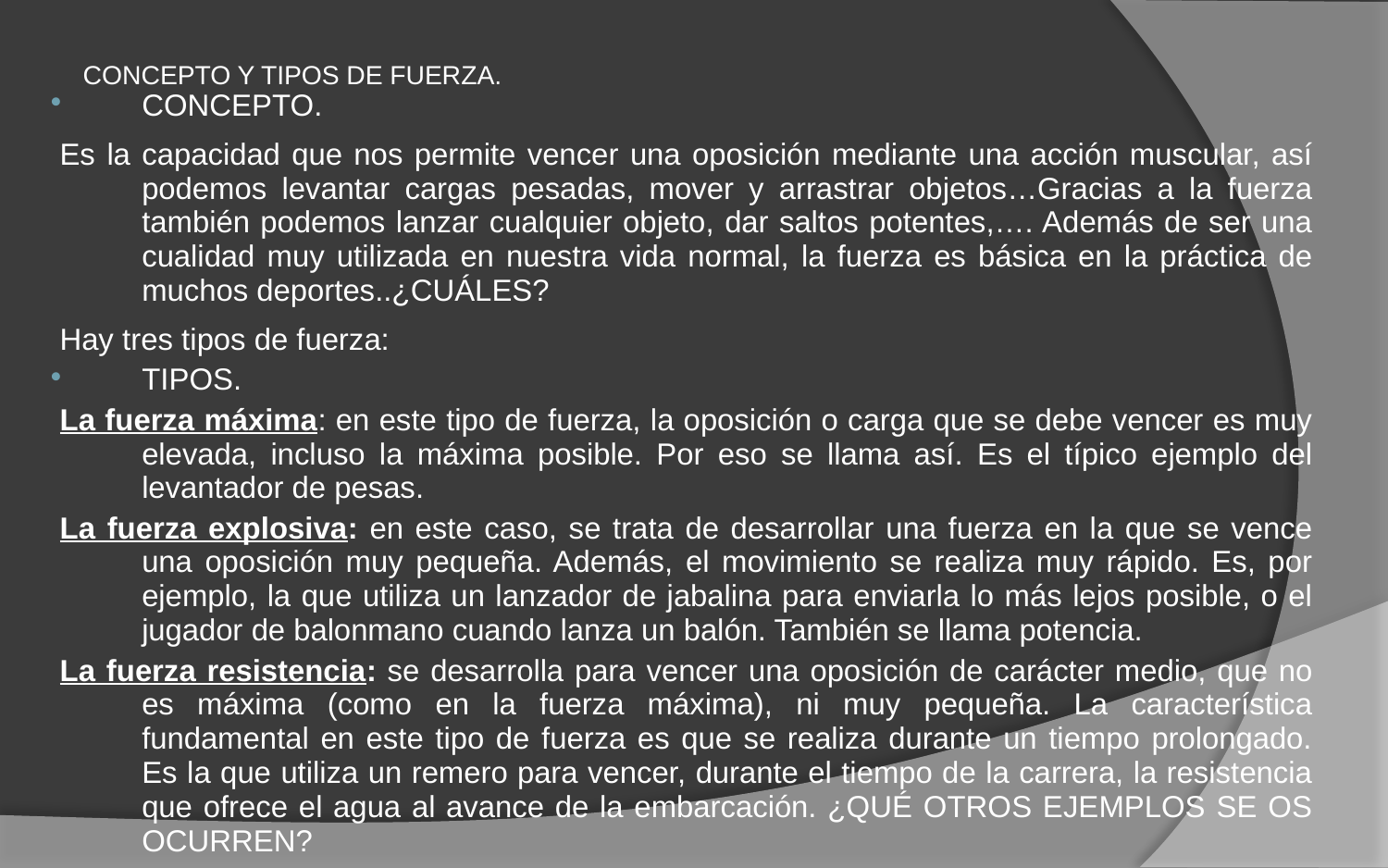

CONCEPTO Y TIPOS DE FUERZA.
CONCEPTO.
Es la capacidad que nos permite vencer una oposición mediante una acción muscular, así podemos levantar cargas pesadas, mover y arrastrar objetos…Gracias a la fuerza también podemos lanzar cualquier objeto, dar saltos potentes,…. Además de ser una cualidad muy utilizada en nuestra vida normal, la fuerza es básica en la práctica de muchos deportes..¿CUÁLES?
Hay tres tipos de fuerza:
TIPOS.
La fuerza máxima: en este tipo de fuerza, la oposición o carga que se debe vencer es muy elevada, incluso la máxima posible. Por eso se llama así. Es el típico ejemplo del levantador de pesas.
La fuerza explosiva: en este caso, se trata de desarrollar una fuerza en la que se vence una oposición muy pequeña. Además, el movimiento se realiza muy rápido. Es, por ejemplo, la que utiliza un lanzador de jabalina para enviarla lo más lejos posible, o el jugador de balonmano cuando lanza un balón. También se llama potencia.
La fuerza resistencia: se desarrolla para vencer una oposición de carácter medio, que no es máxima (como en la fuerza máxima), ni muy pequeña. La característica fundamental en este tipo de fuerza es que se realiza durante un tiempo prolongado. Es la que utiliza un remero para vencer, durante el tiempo de la carrera, la resistencia que ofrece el agua al avance de la embarcación. ¿QUÉ OTROS EJEMPLOS SE OS OCURREN?